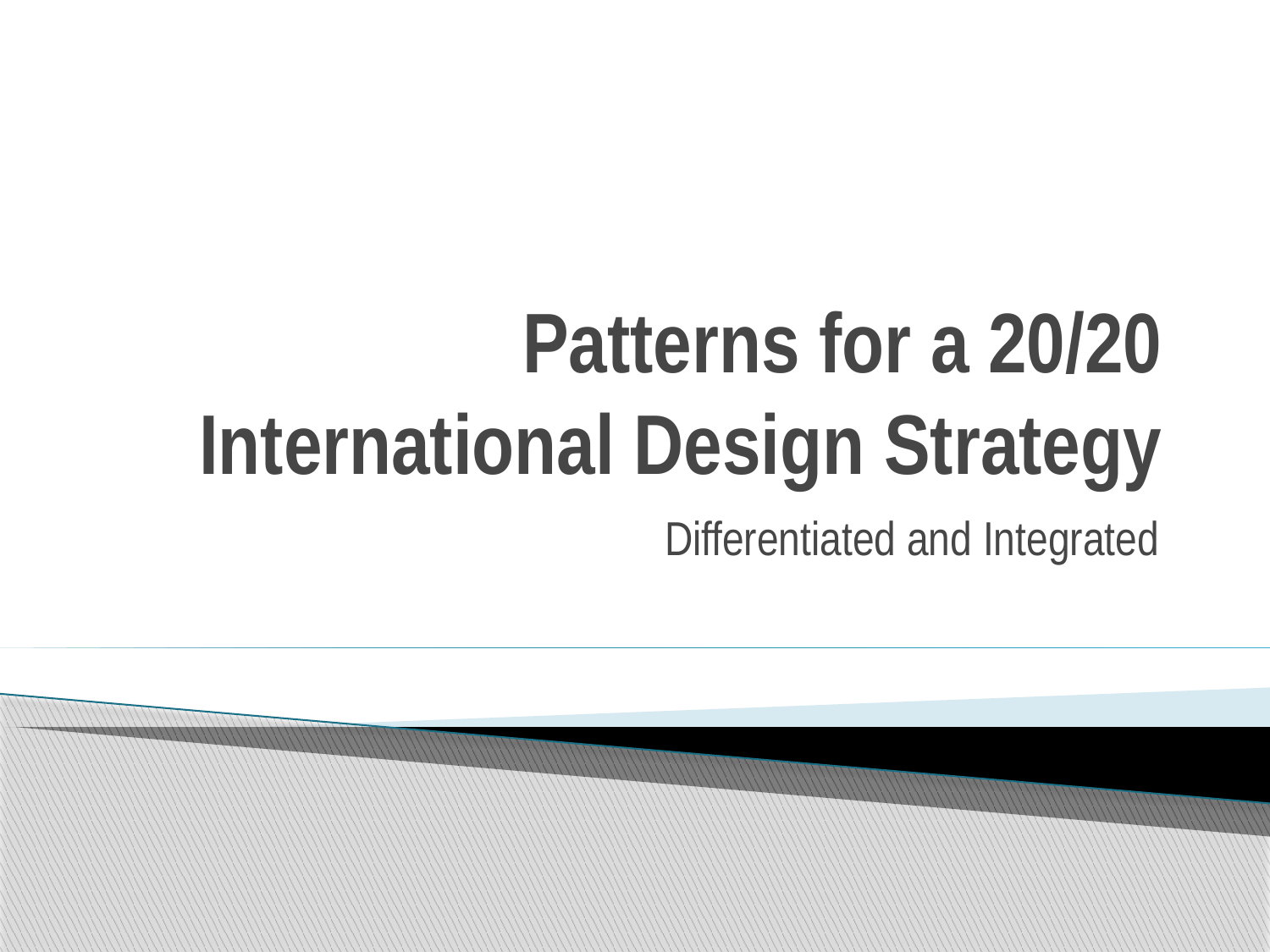

# Patterns for a 20/20 International Design Strategy
Differentiated and Integrated